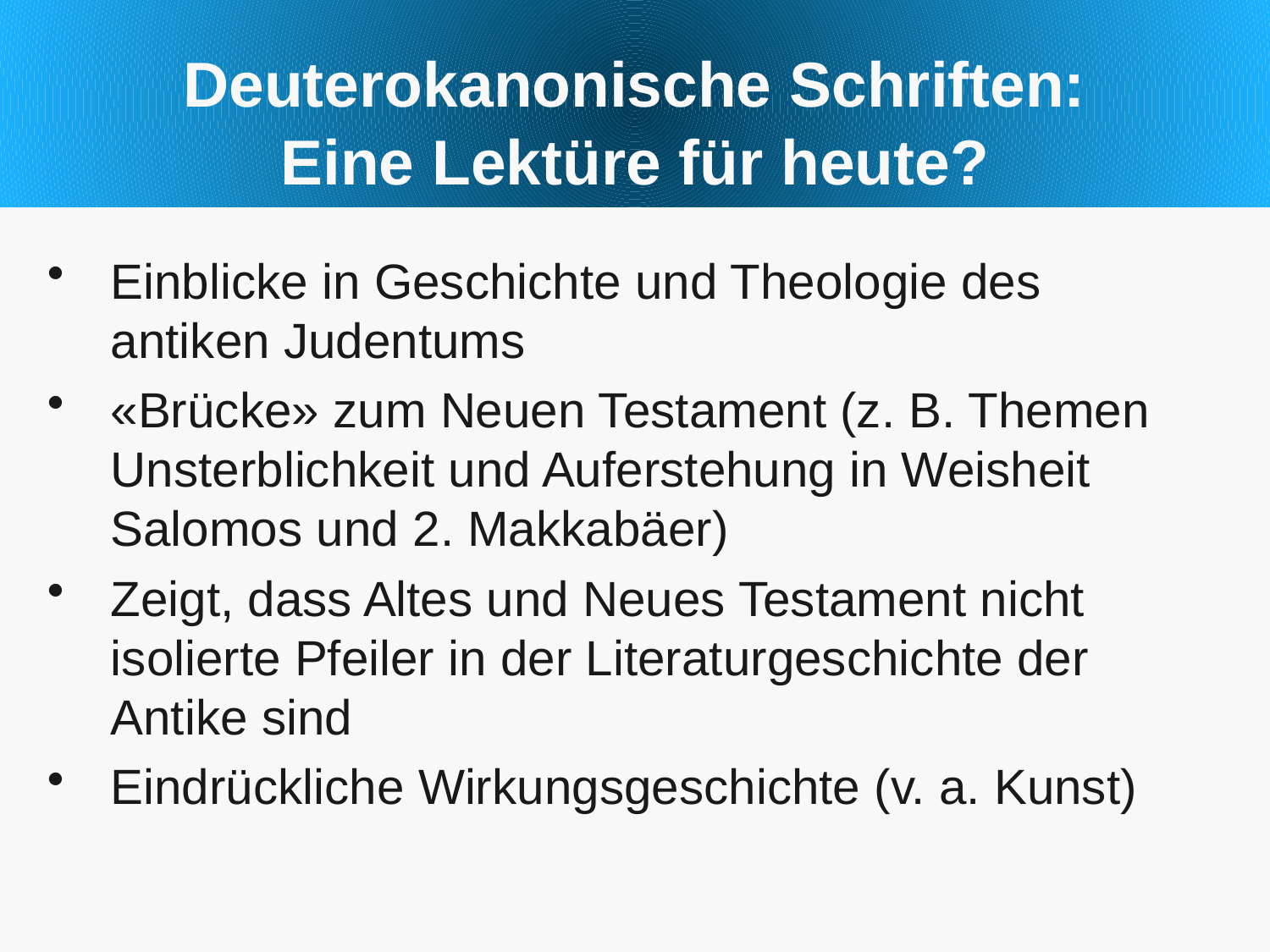

Deuterokanonische Schriften:
Eine Lektüre für heute?
Einblicke in Geschichte und Theologie des antiken Judentums
«Brücke» zum Neuen Testament (z. B. Themen Unsterblichkeit und Auferstehung in Weisheit Salomos und 2. Makkabäer)
Zeigt, dass Altes und Neues Testament nicht isolierte Pfeiler in der Literaturgeschichte der Antike sind
Eindrückliche Wirkungsgeschichte (v. a. Kunst)